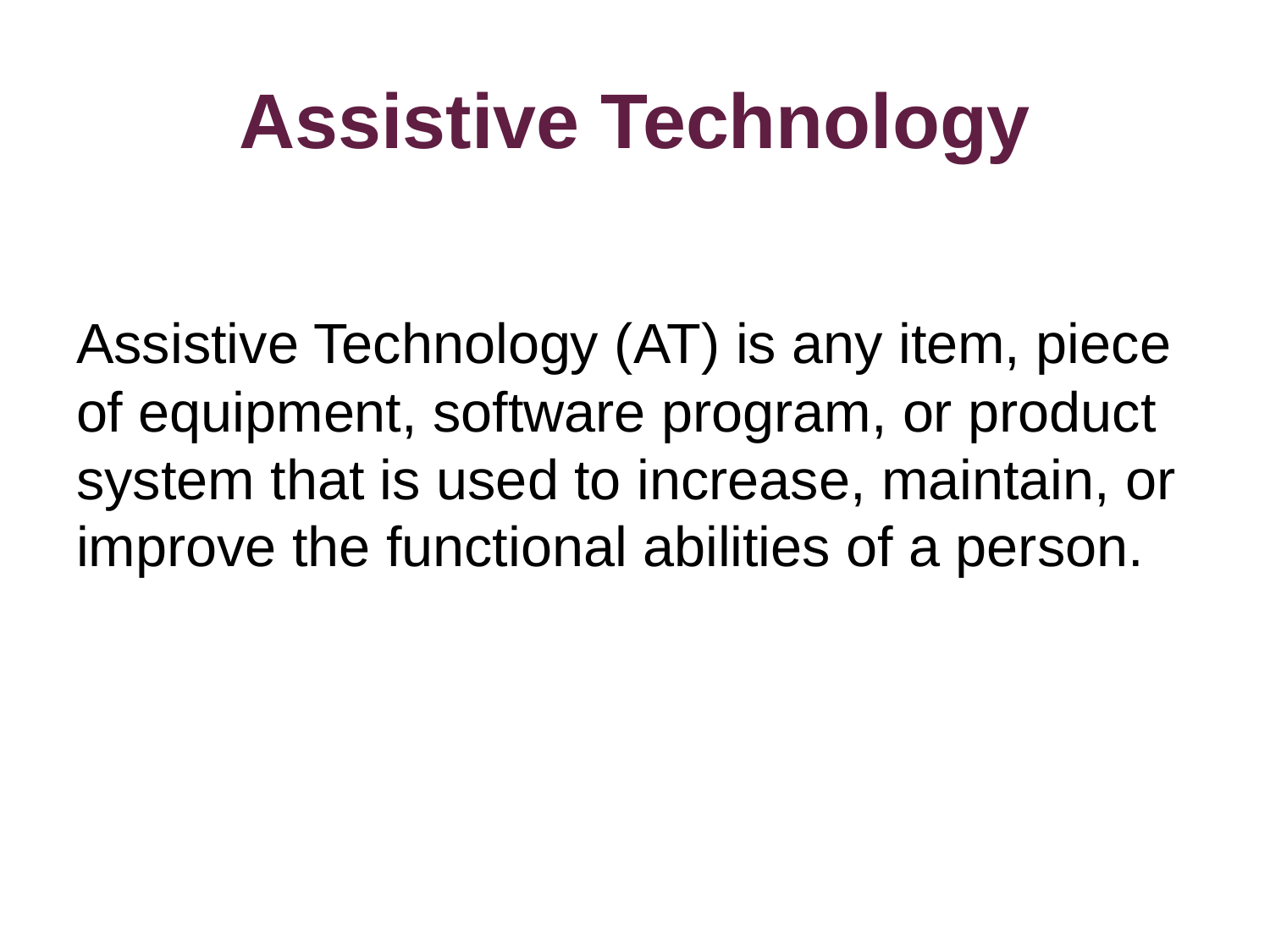

# Assistive Technology

Assistive Technology (AT) is any item, piece of equipment, software program, or product system that is used to increase, maintain, or improve the functional abilities of a person.